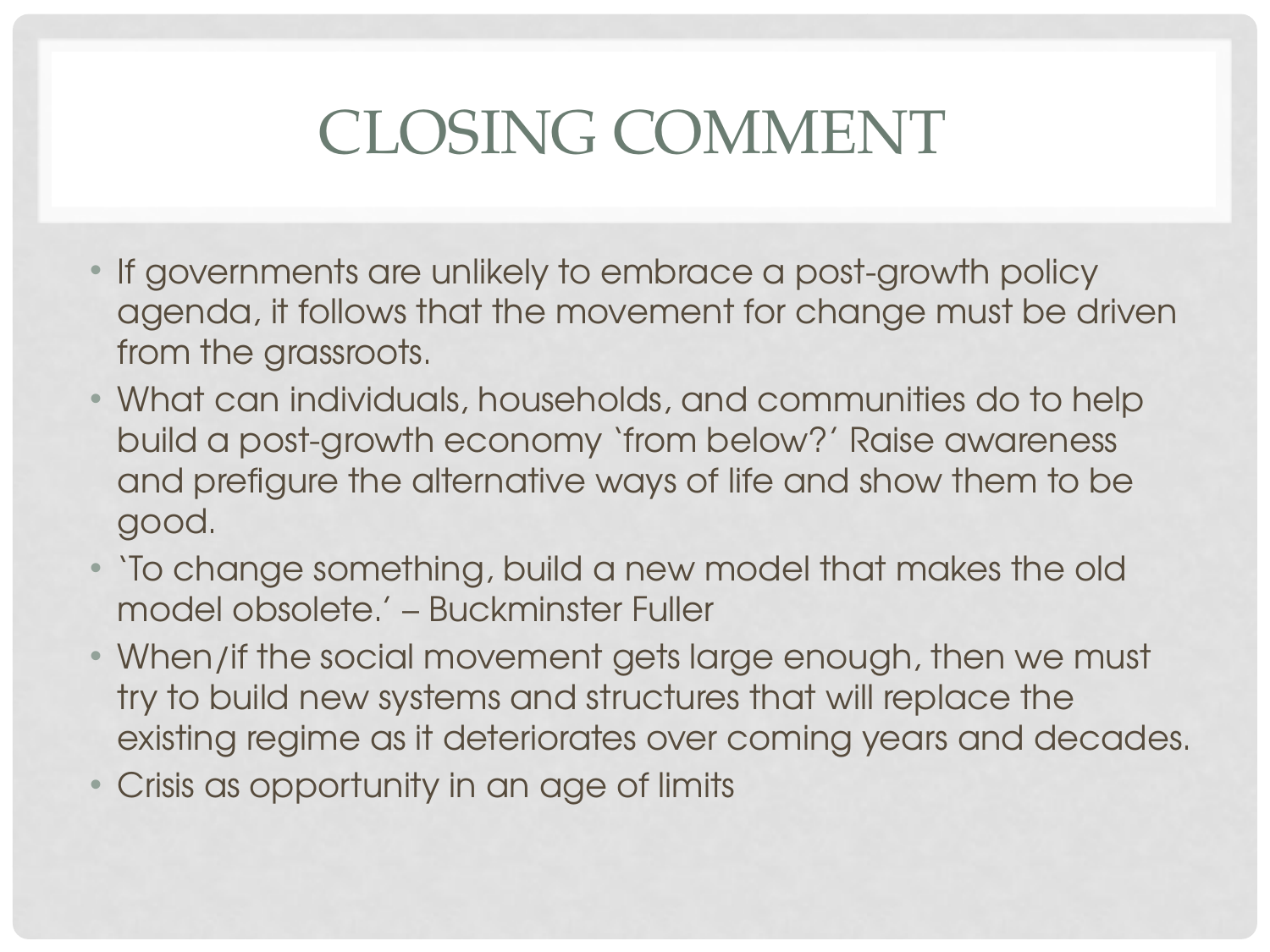

# Closing comment
If governments are unlikely to embrace a post-growth policy agenda, it follows that the movement for change must be driven from the grassroots.
What can individuals, households, and communities do to help build a post-growth economy ‘from below?’ Raise awareness and prefigure the alternative ways of life and show them to be good.
‘To change something, build a new model that makes the old model obsolete.’ – Buckminster Fuller
When/if the social movement gets large enough, then we must try to build new systems and structures that will replace the existing regime as it deteriorates over coming years and decades.
Crisis as opportunity in an age of limits